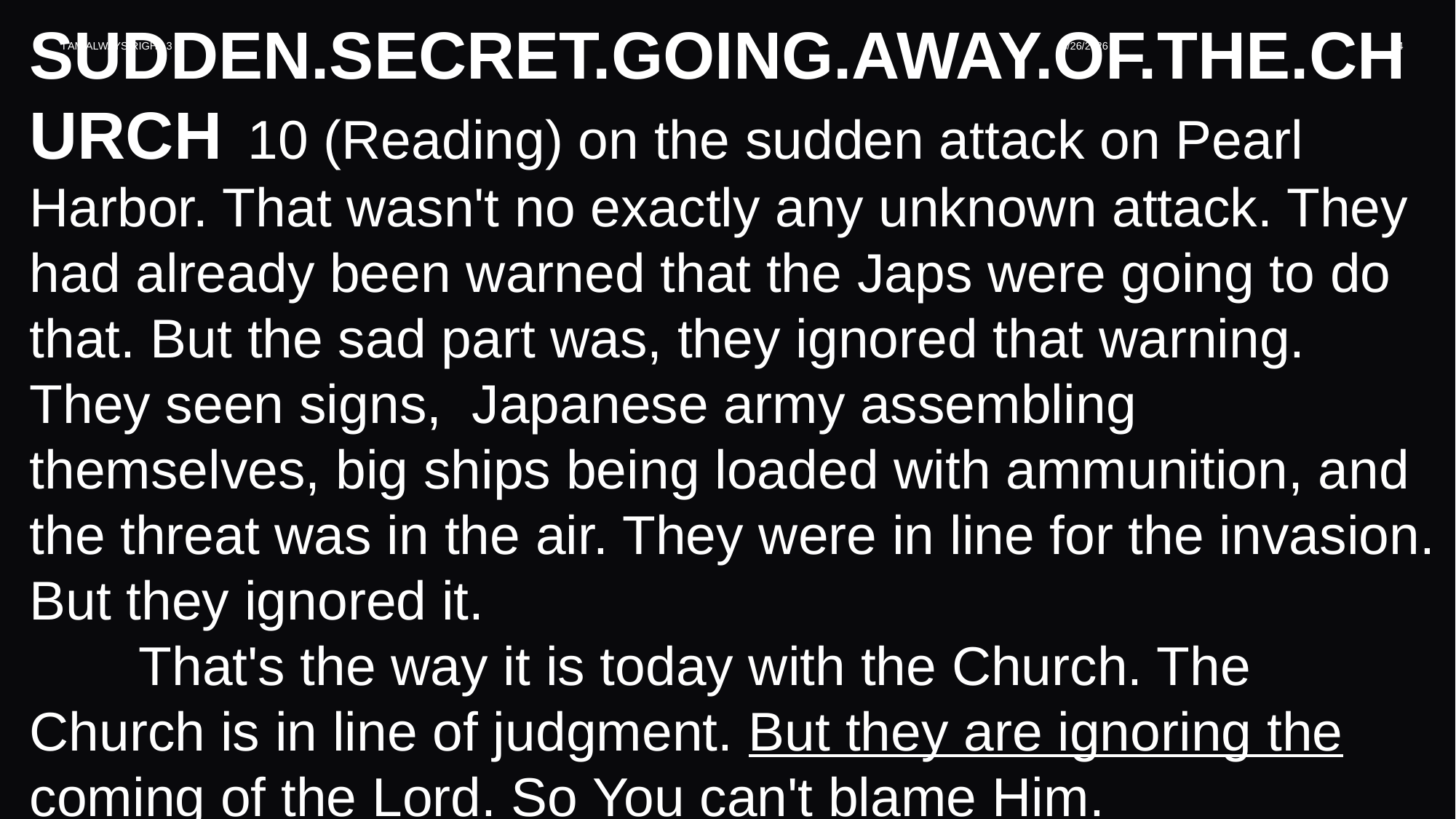

SUDDEN.SECRET.GOING.AWAY.OF.THE.CHURCH 	10 (Reading) on the sudden attack on Pearl Harbor. That wasn't no exactly any unknown attack. They had already been warned that the Japs were going to do that. But the sad part was, they ignored that warning. They seen signs,  Japanese army assembling themselves, big ships being loaded with ammunition, and the threat was in the air. They were in line for the invasion. But they ignored it.
	That's the way it is today with the Church. The Church is in line of judgment. But they are ignoring the coming of the Lord. So You can't blame Him. 					58-1012
I am Always Right 3
8/26/2026
4